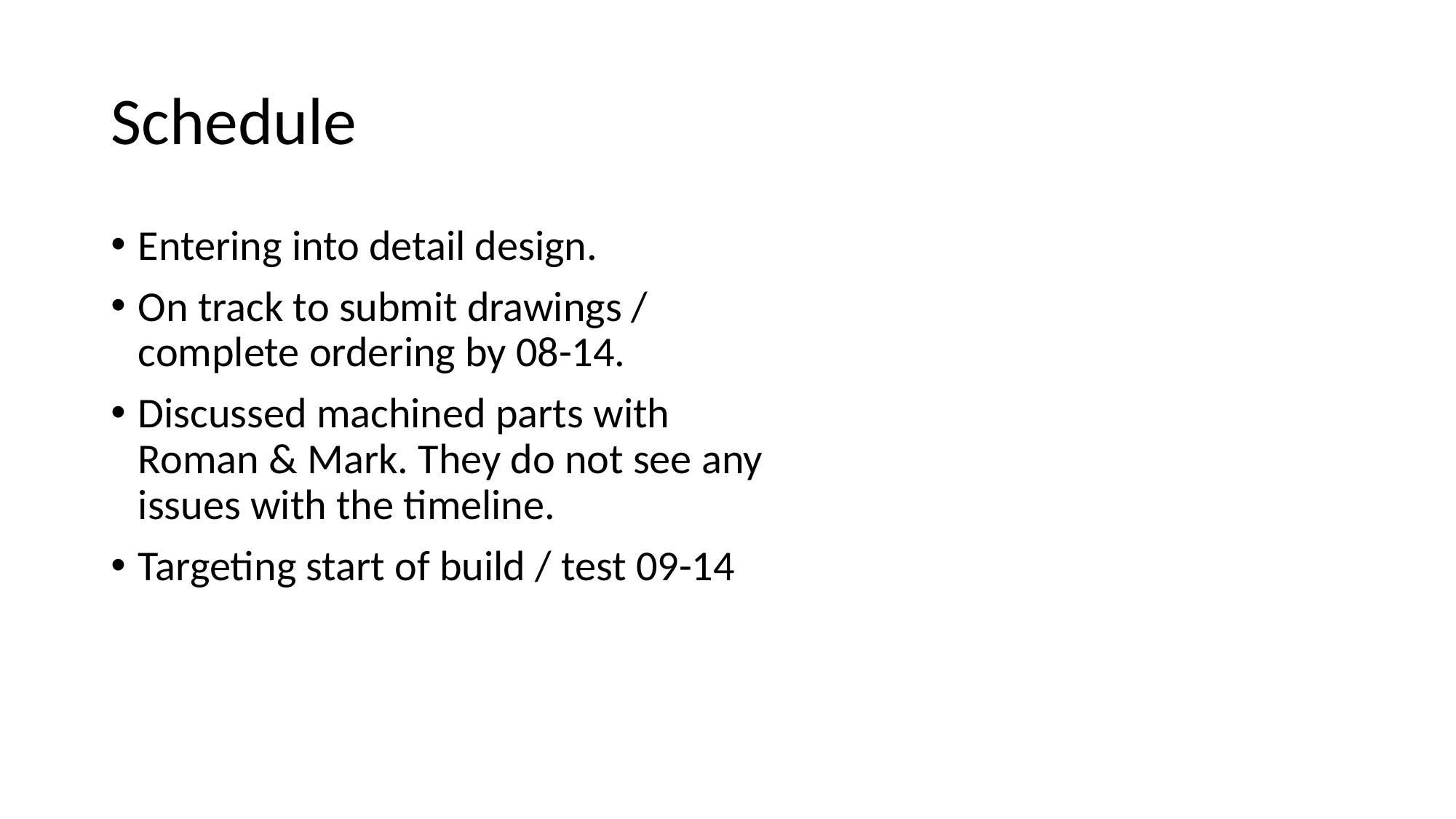

# Schedule
Entering into detail design.
On track to submit drawings / complete ordering by 08-14.
Discussed machined parts with Roman & Mark. They do not see any issues with the timeline.
Targeting start of build / test 09-14